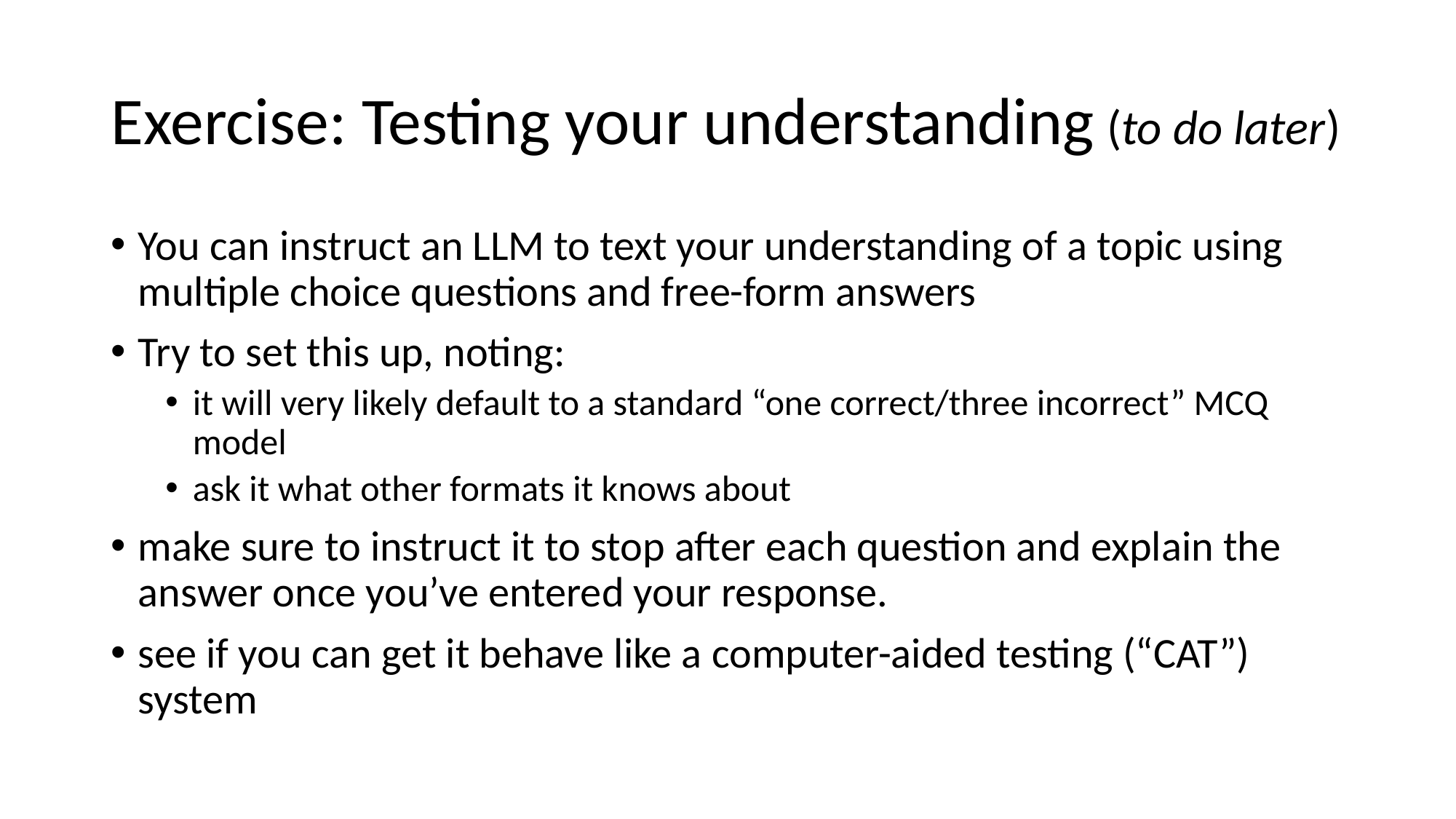

# Exercise: Testing your understanding (to do later)
You can instruct an LLM to text your understanding of a topic using multiple choice questions and free-form answers
Try to set this up, noting:
it will very likely default to a standard “one correct/three incorrect” MCQ model
ask it what other formats it knows about
make sure to instruct it to stop after each question and explain the answer once you’ve entered your response.
see if you can get it behave like a computer-aided testing (“CAT”) system